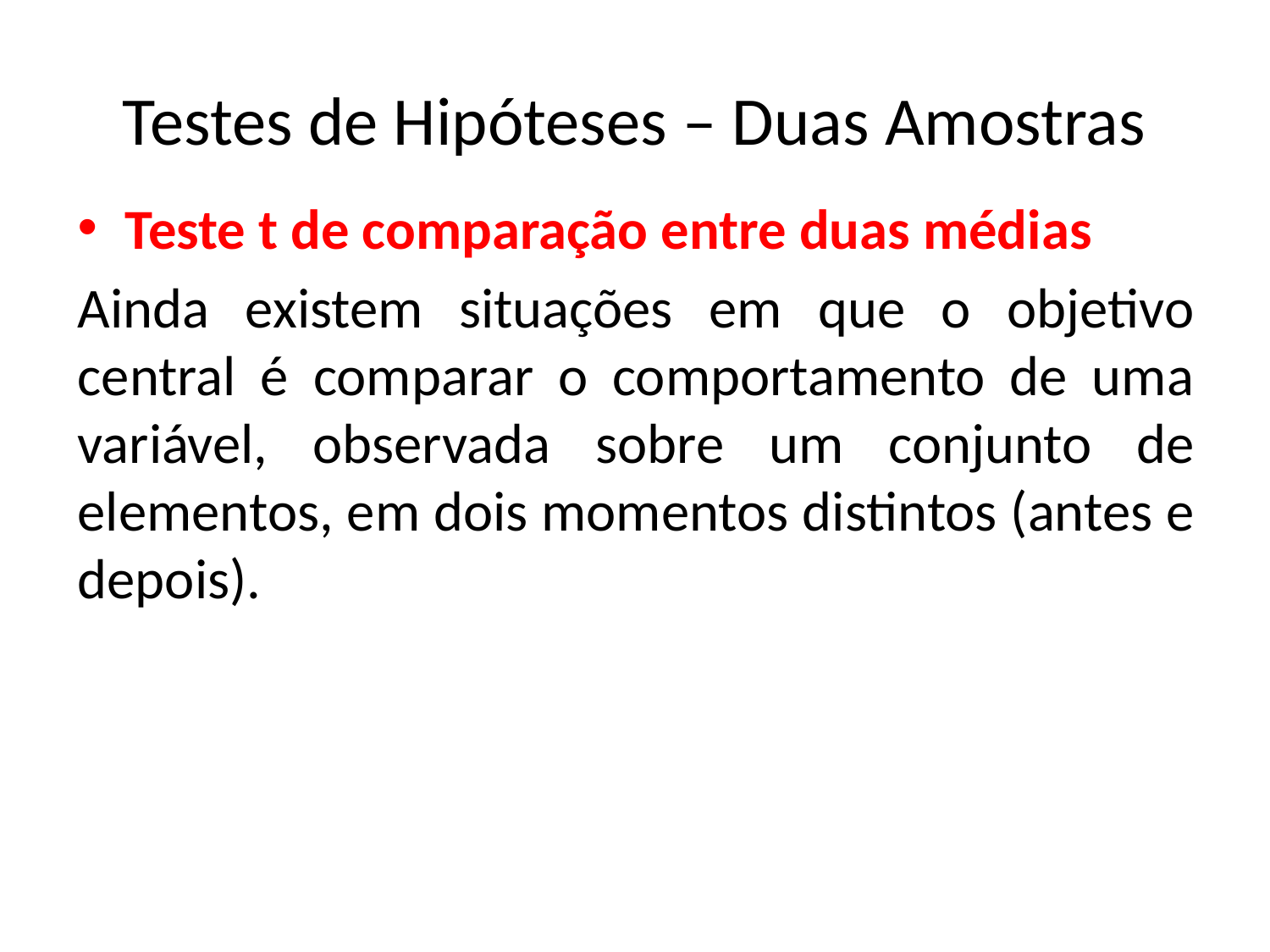

# Testes de Hipóteses – Duas Amostras
Teste t de comparação entre duas médias
Ainda existem situações em que o objetivo central é comparar o comportamento de uma variável, observada sobre um conjunto de elementos, em dois momentos distintos (antes e depois).